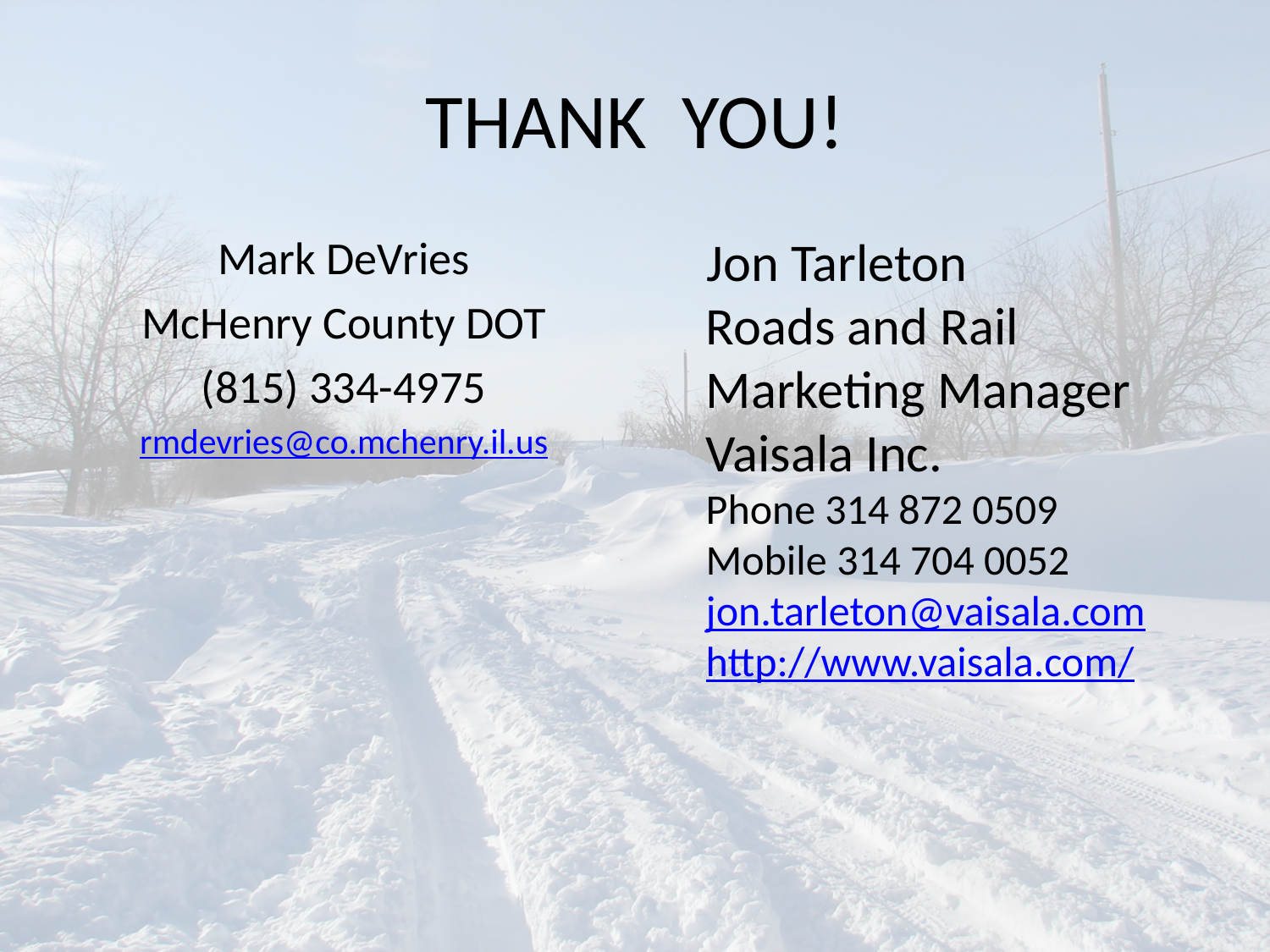

# THANK  YOU!
Mark DeVries
McHenry County DOT
(815) 334-4975
rmdevries@co.mchenry.il.us

    Jon Tarleton
Roads and Rail Marketing Manager
Vaisala Inc.
Phone 314 872 0509
Mobile 314 704 0052
jon.tarleton@vaisala.com
http://www.vaisala.com/